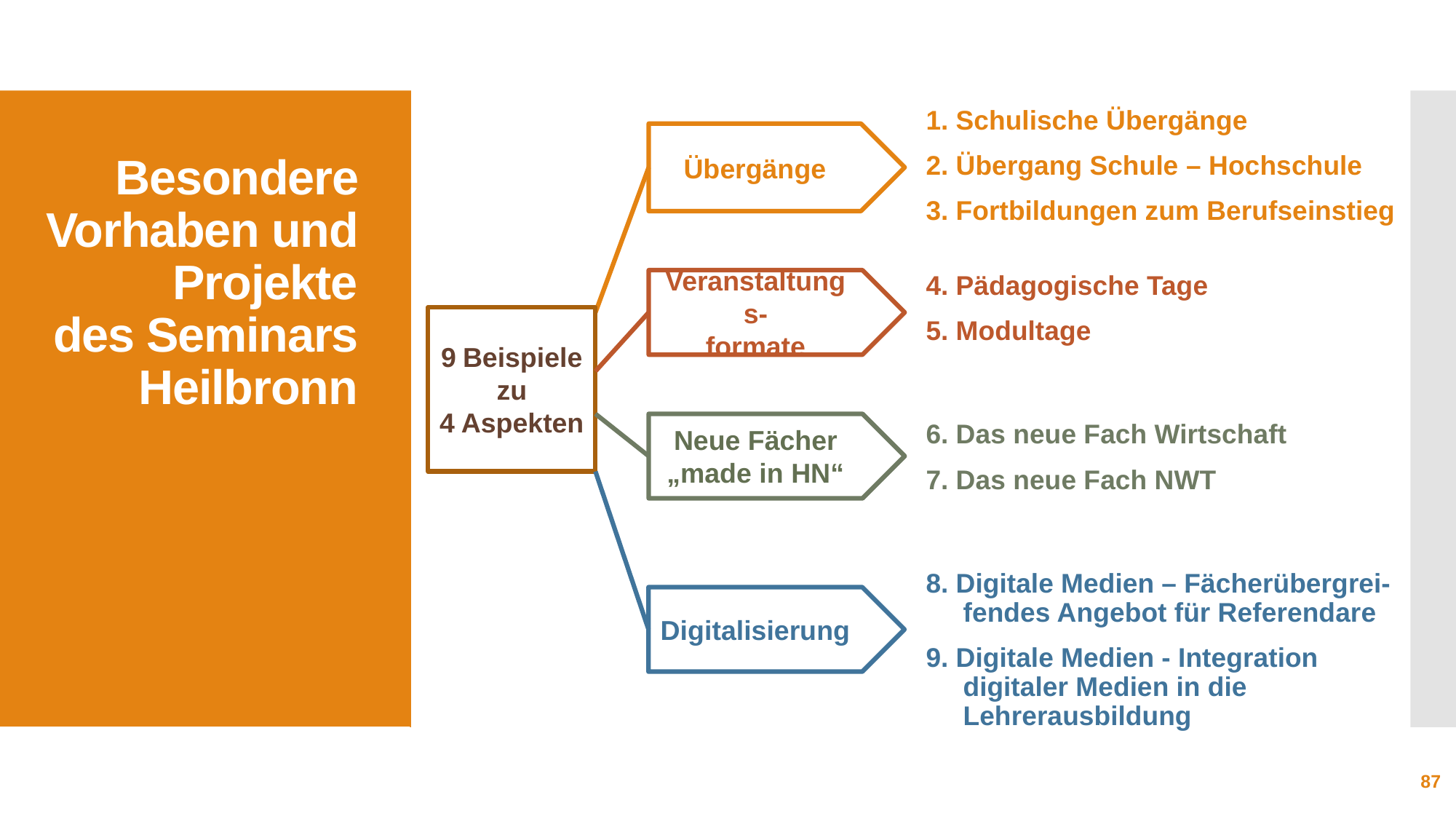

1. Schulische Übergänge
2. Übergang Schule – Hochschule
3. Fortbildungen zum Berufseinstieg
4. Pädagogische Tage
5. Modultage
6. Das neue Fach Wirtschaft
7. Das neue Fach NWT
8. Digitale Medien – Fächerübergrei-
     fendes Angebot für Referendare
9. Digitale Medien - Integration
     digitaler Medien in die
     Lehrerausbildung
Übergänge
Besondere Vorhaben und Projekte
des Seminars Heilbronn
Veranstaltungs-
formate
9 Beispiele
zu
4 Aspekten
Neue Fächer
„made in HN“
Digitalisierung

87